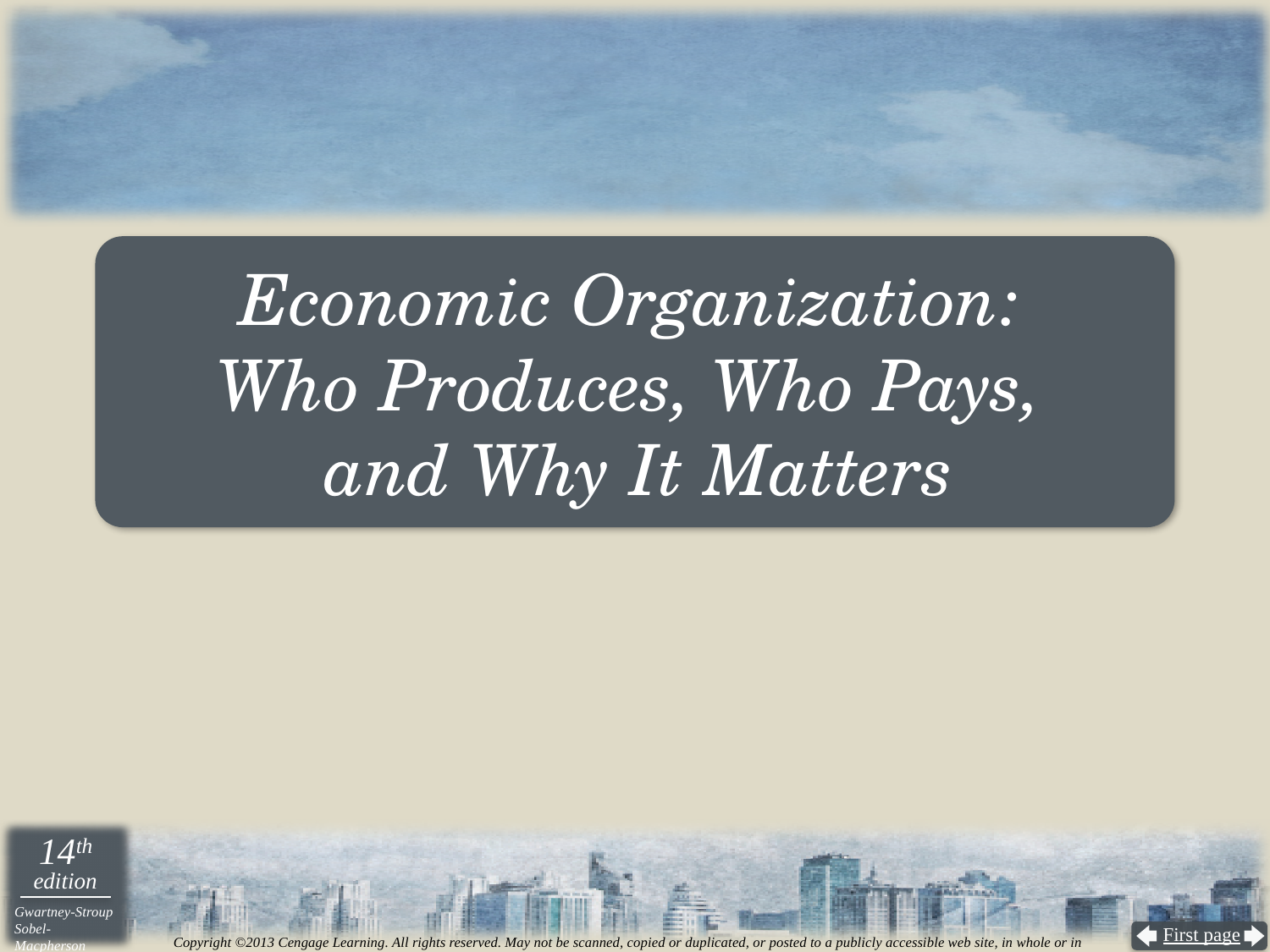

# Economic Organization: Who Produces, Who Pays, and Why It Matters